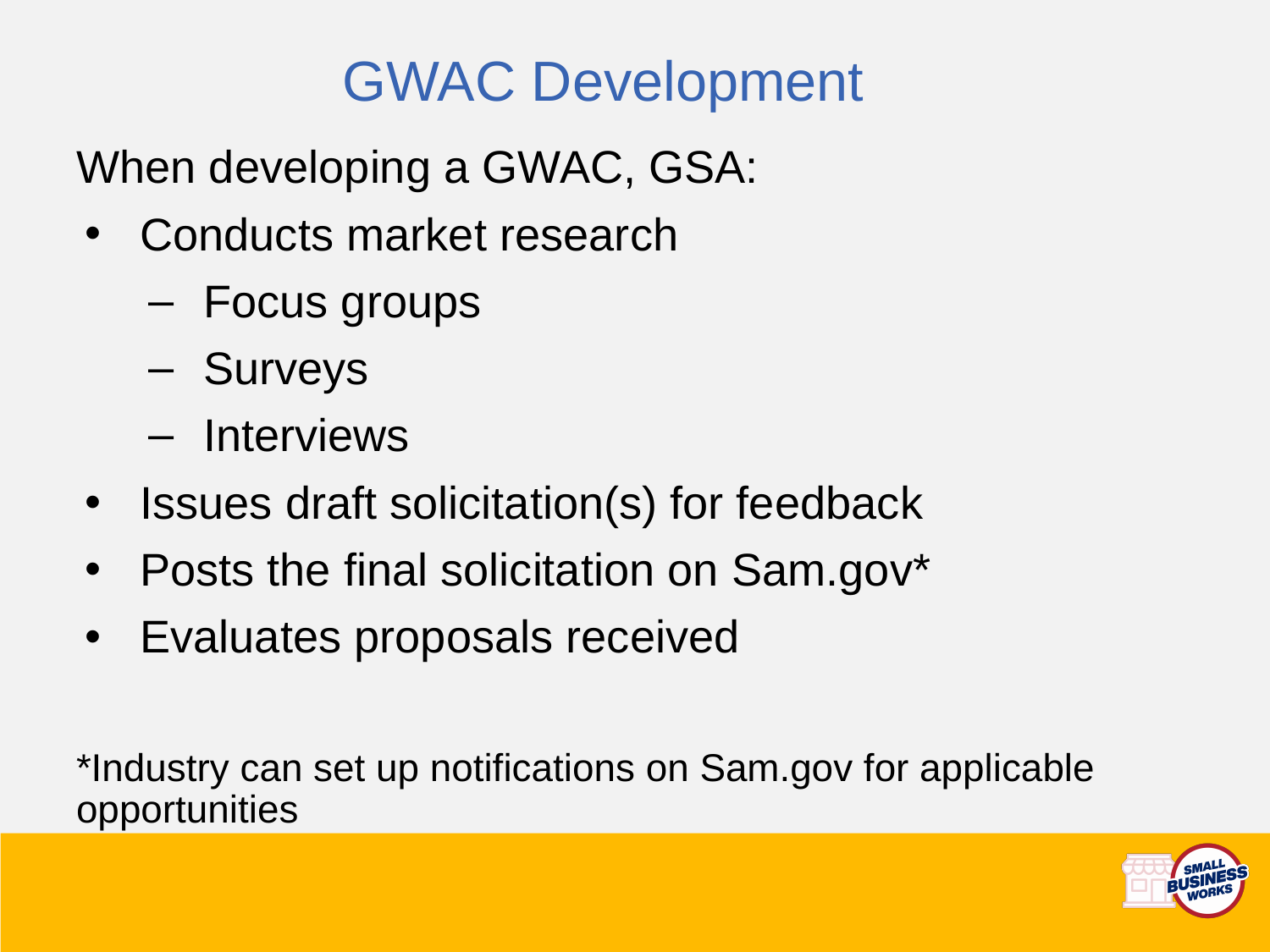

# GWAC Development
When developing a GWAC, GSA:
Conducts market research
Focus groups
Surveys
Interviews
Issues draft solicitation(s) for feedback
Posts the final solicitation on Sam.gov*
Evaluates proposals received

*Industry can set up notifications on Sam.gov for applicable opportunities